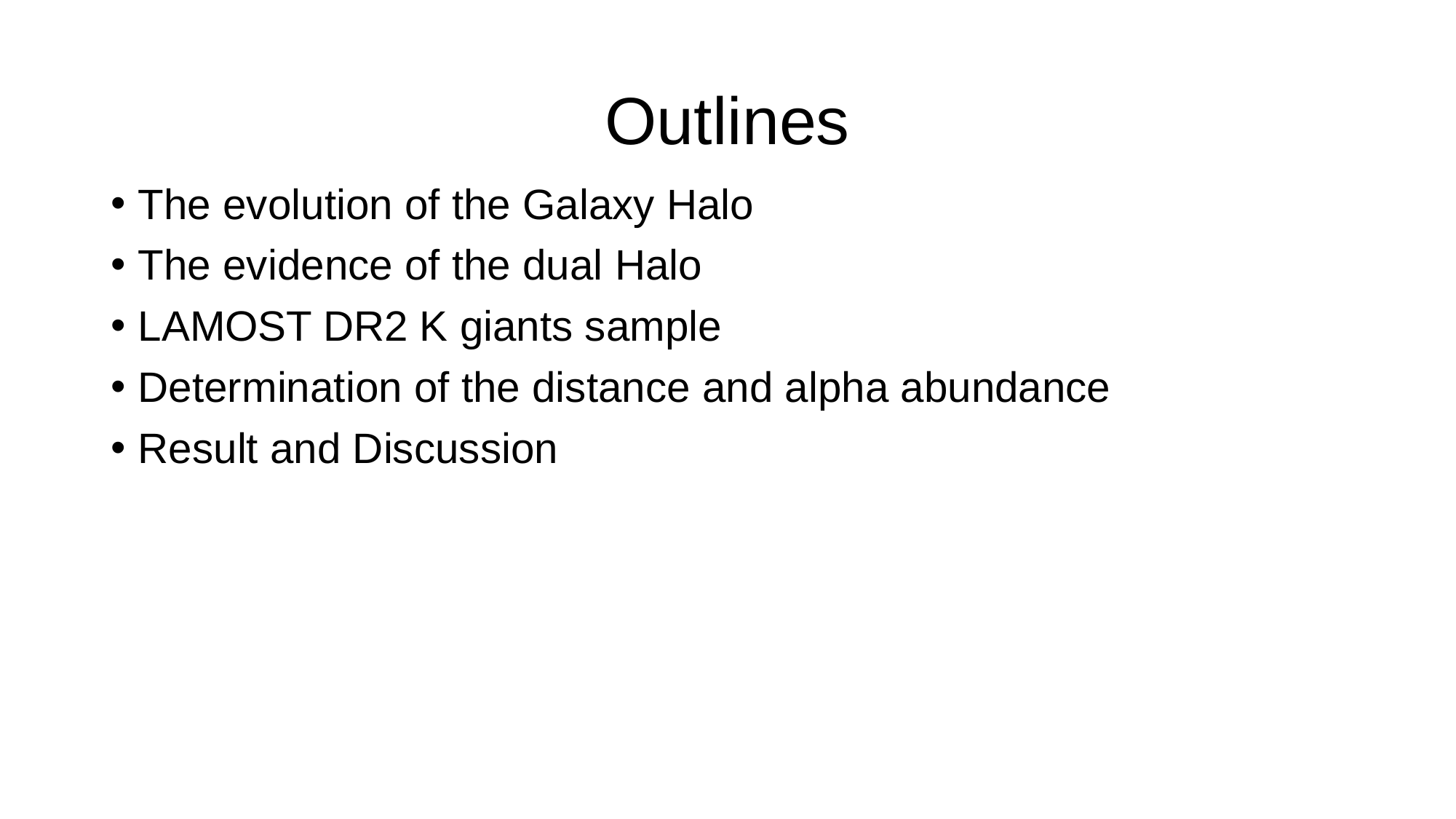

# Outlines
The evolution of the Galaxy Halo
The evidence of the dual Halo
LAMOST DR2 K giants sample
Determination of the distance and alpha abundance
Result and Discussion